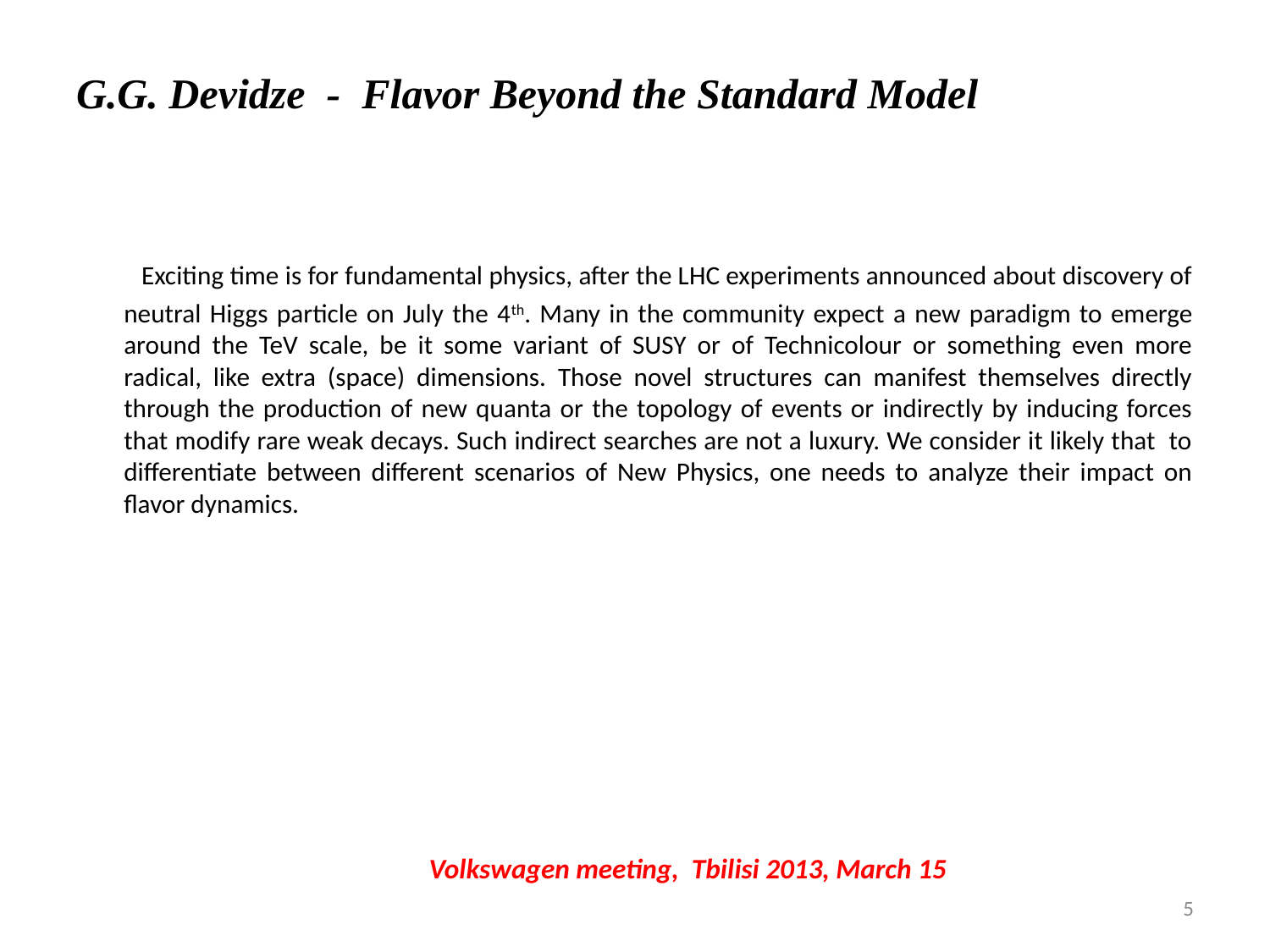

# G.G. Devidze  -  Flavor Beyond the Standard Model
     Exciting time is for fundamental physics, after the LHC experiments announced about discovery of neutral Higgs particle on July the 4th. Many in the community expect a new paradigm to emerge around the TeV scale, be it some variant of SUSY or of Technicolour or something even more radical, like extra (space) dimensions. Those novel structures can manifest themselves directly through the production of new quanta or the topology of events or indirectly by inducing forces that modify rare weak decays. Such indirect searches are not a luxury. We consider it likely that  to differentiate between different scenarios of New Physics, one needs to analyze their impact on flavor dynamics.

Volkswagen meeting,  Tbilisi 2013, March 15
5